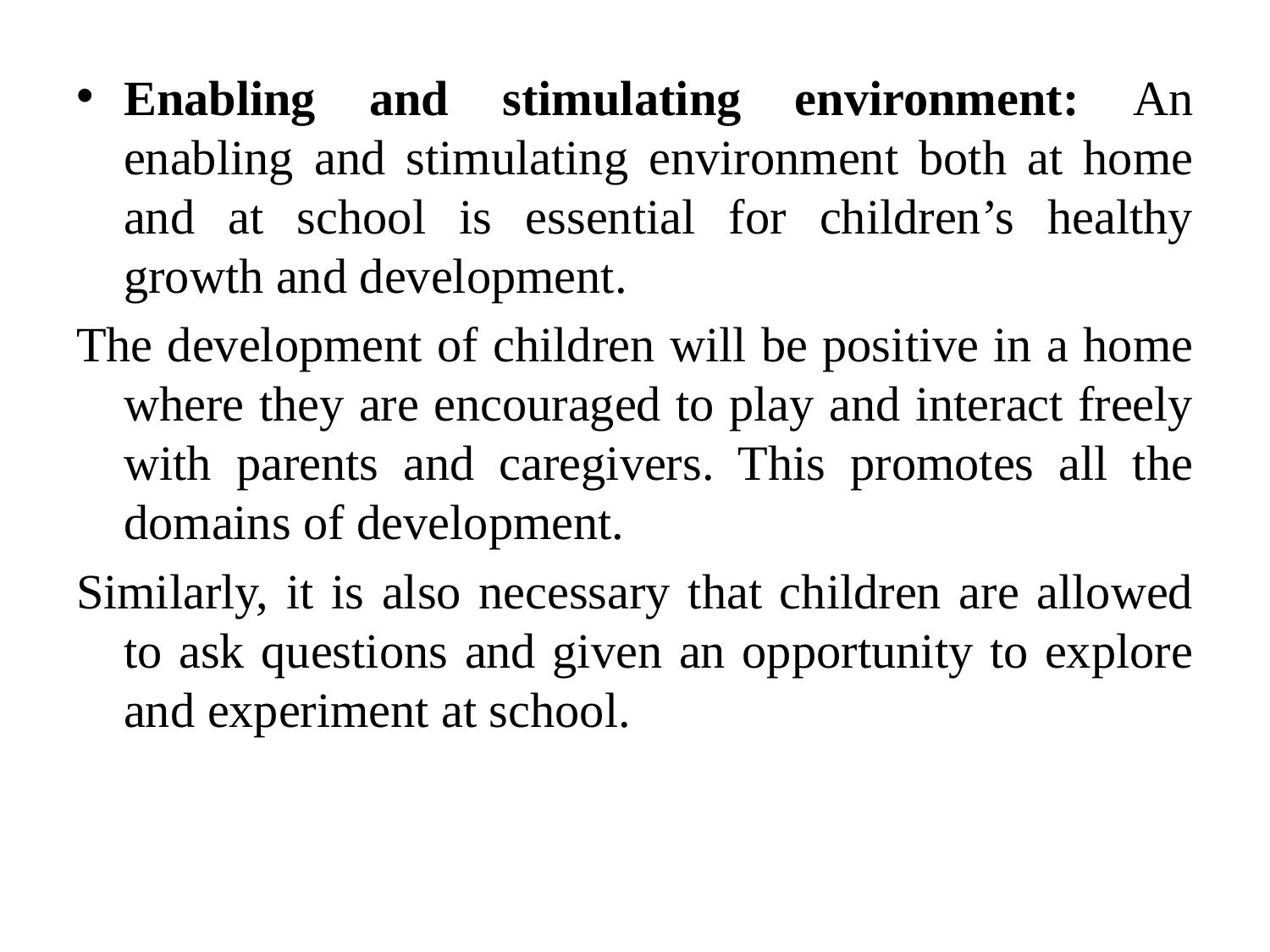

Enabling and stimulating environment: An enabling and stimulating environment both at home and at school is essential for children’s healthy growth and development.
The development of children will be positive in a home where they are encouraged to play and interact freely with parents and caregivers. This promotes all the domains of development.
Similarly, it is also necessary that children are allowed to ask questions and given an opportunity to explore and experiment at school.